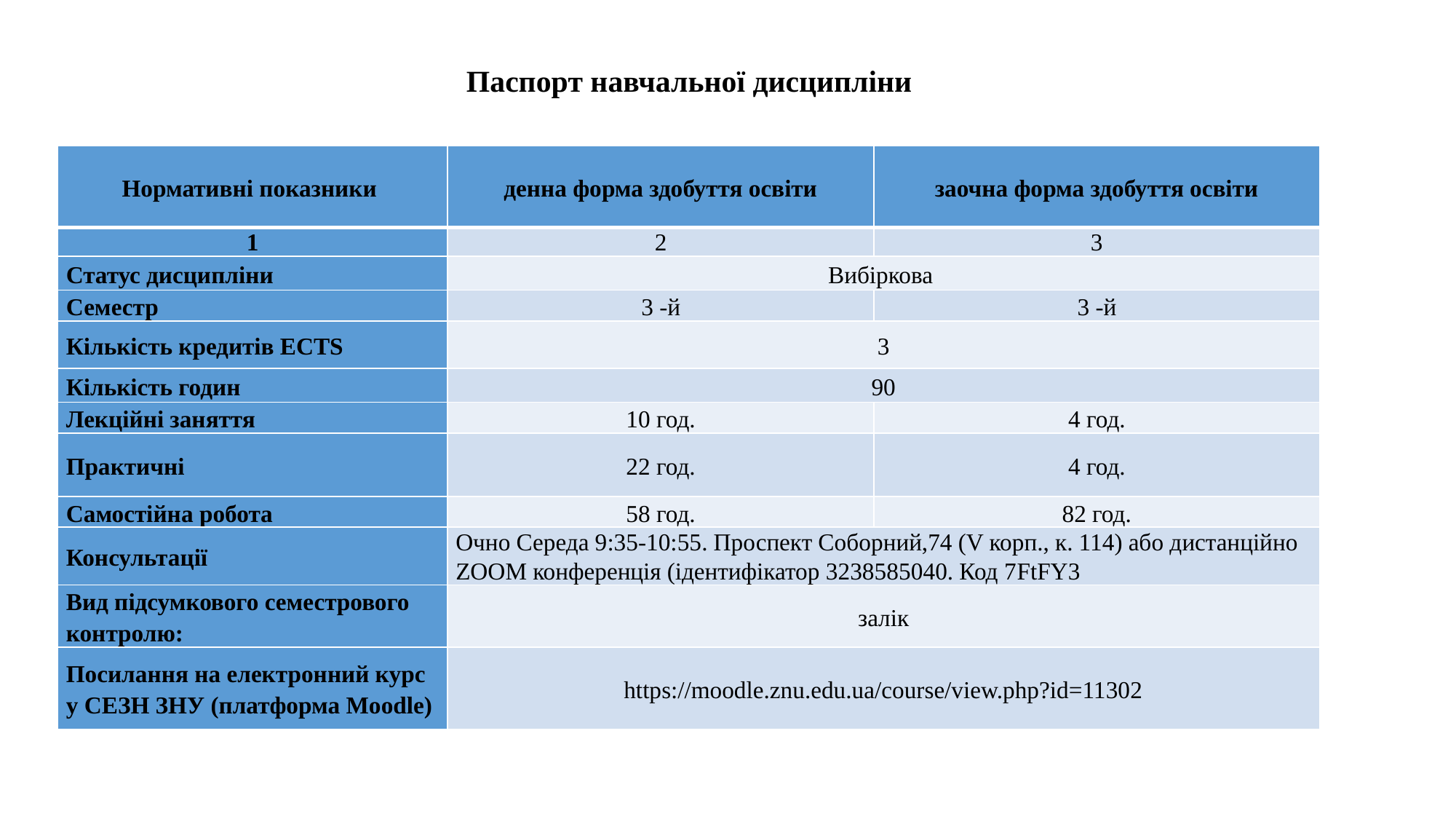

Паспорт навчальної дисципліни
| Нормативні показники | денна форма здобуття освіти | заочна форма здобуття освіти |
| --- | --- | --- |
| 1 | 2 | 3 |
| Статус дисципліни | Вибіркова |  |
| Семестр | 3 -й | 3 -й |
| Кількість кредитів ECTS | 3 |  |
| Кількість годин | 90 |  |
| Лекційні заняття | 10 год. | 4 год. |
| Практичні | 22 год. | 4 год. |
| Самостійна робота | 58 год. | 82 год. |
| Консультації | Очно Середа 9:35-10:55. Проспект Соборний,74 (V корп., к. 114) або дистанційно ZOOM конференція (ідентифікатор 3238585040. Код 7FtFY3 |  |
| Вид підсумкового семестрового контролю: | залік |  |
| Посилання на електронний курс у СЕЗН ЗНУ (платформа Moodle) | https://moodle.znu.edu.ua/course/view.php?id=11302 |  |